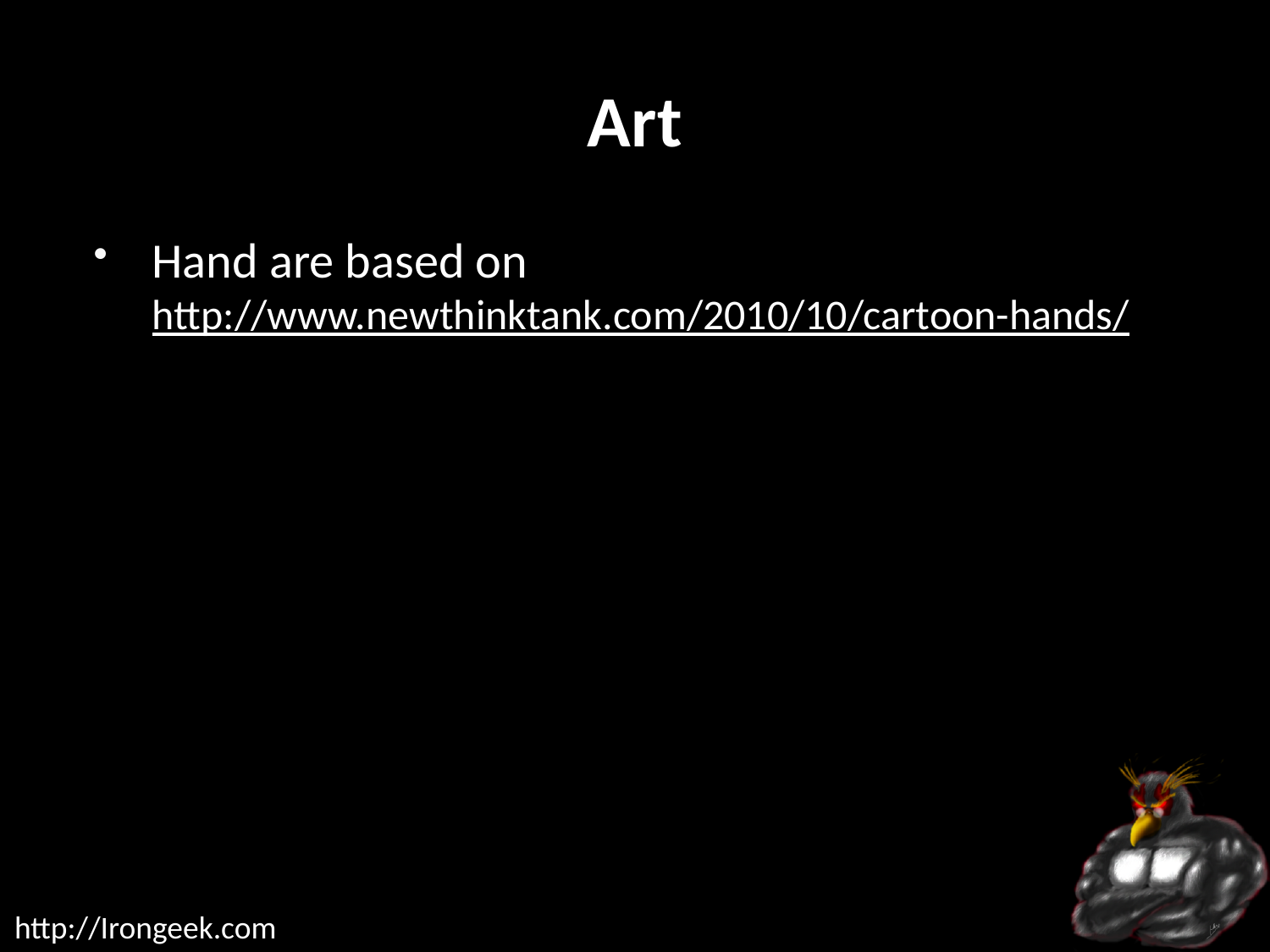

# Art
Hand are based on
http://www.newthinktank.com/2010/10/cartoon-hands/